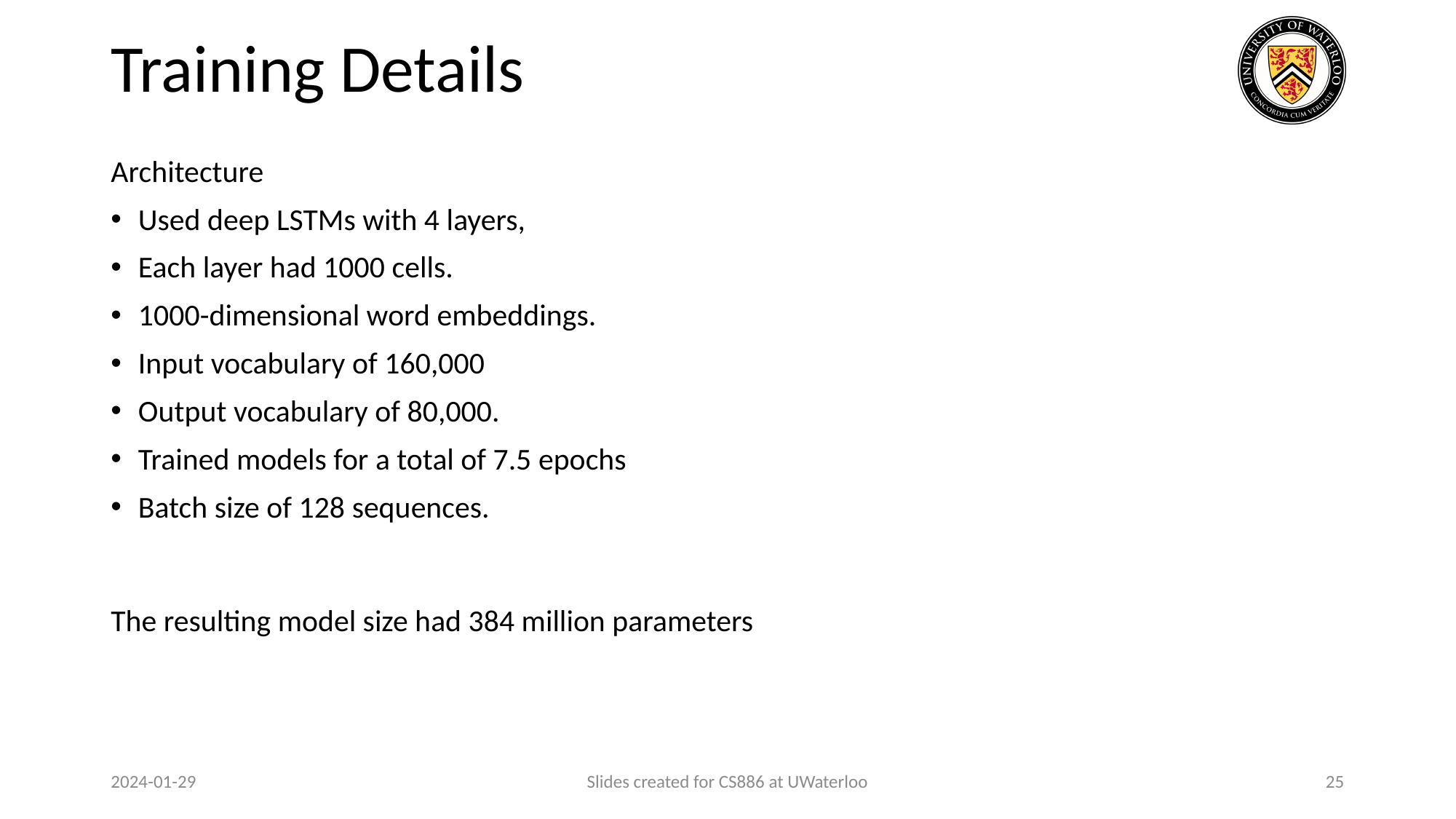

# Training Details
Architecture
Used deep LSTMs with 4 layers,
Each layer had 1000 cells.
1000-dimensional word embeddings.
Input vocabulary of 160,000
Output vocabulary of 80,000.
Trained models for a total of 7.5 epochs
Batch size of 128 sequences.
The resulting model size had 384 million parameters

2024-01-29
Slides created for CS886 at UWaterloo
25